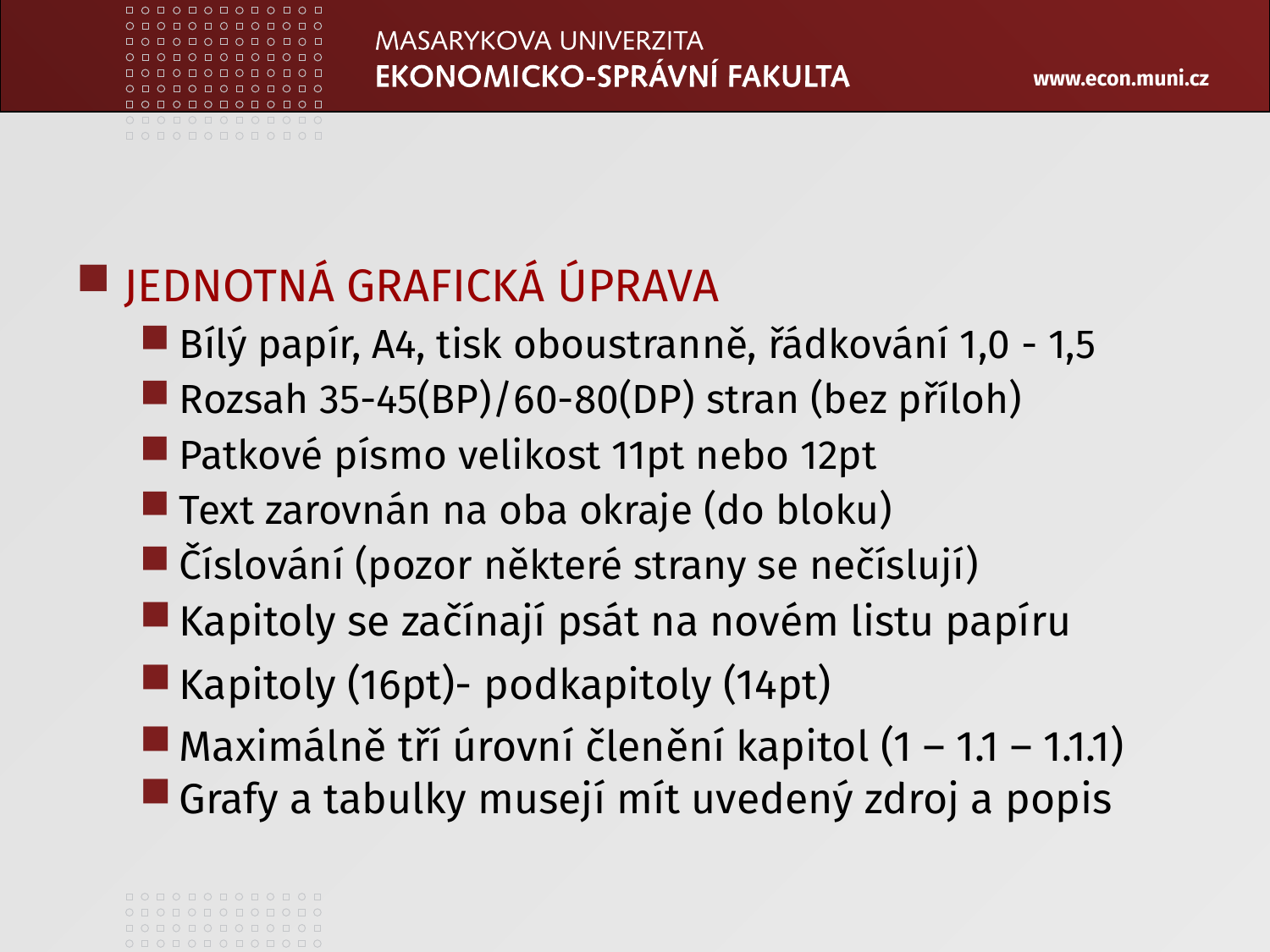

JEDNOTNÁ GRAFICKÁ ÚPRAVA
Bílý papír, A4, tisk oboustranně, řádkování 1,0 - 1,5
Rozsah 35-45(BP)/60-80(DP) stran (bez příloh)
Patkové písmo velikost 11pt nebo 12pt
Text zarovnán na oba okraje (do bloku)
Číslování (pozor některé strany se nečíslují)
Kapitoly se začínají psát na novém listu papíru
Kapitoly (16pt)- podkapitoly (14pt)
Maximálně tří úrovní členění kapitol (1 – 1.1 – 1.1.1)
Grafy a tabulky musejí mít uvedený zdroj a popis